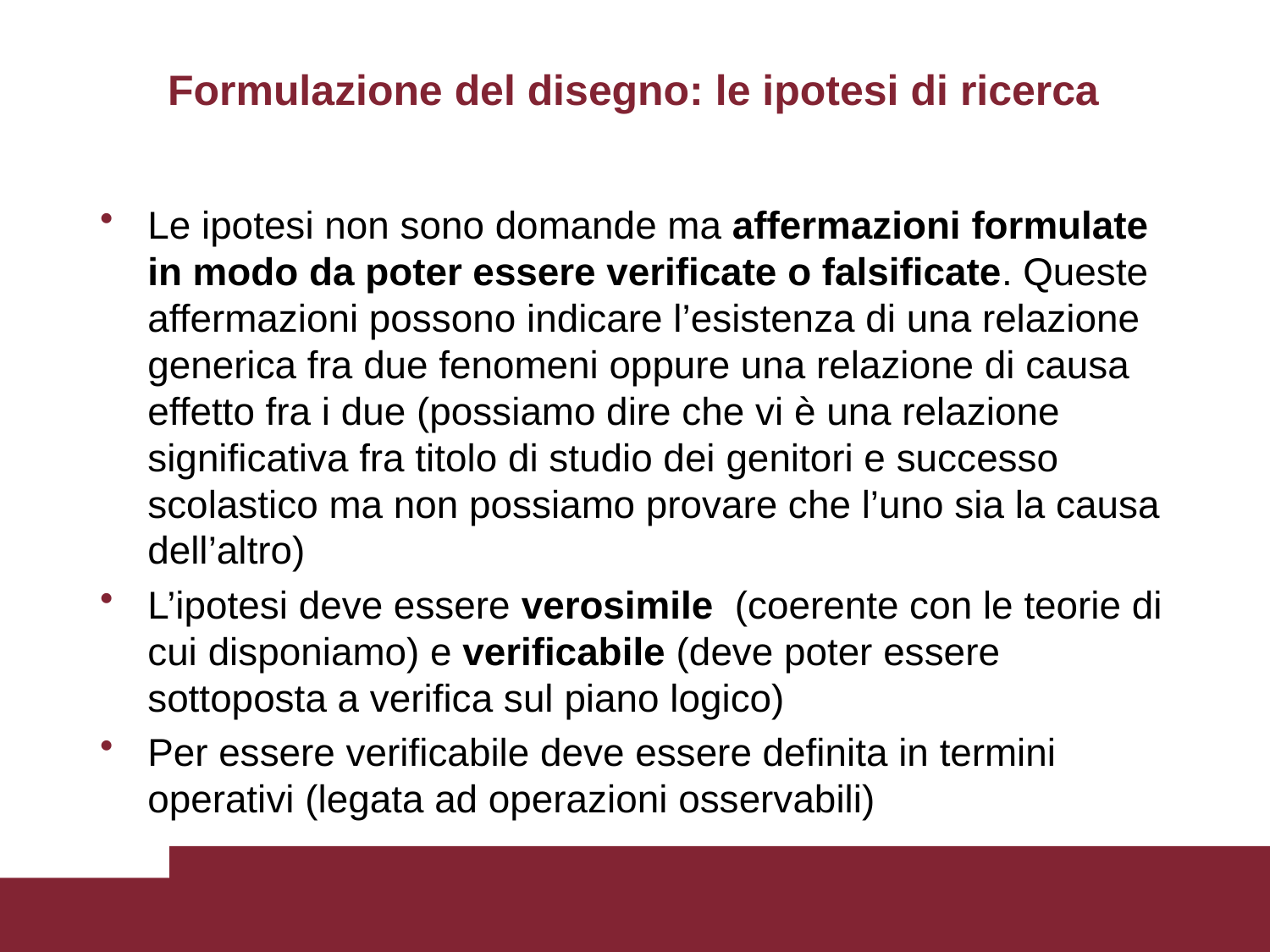

# Formulazione del disegno: le ipotesi di ricerca
Le ipotesi non sono domande ma affermazioni formulate in modo da poter essere verificate o falsificate. Queste affermazioni possono indicare l’esistenza di una relazione generica fra due fenomeni oppure una relazione di causa effetto fra i due (possiamo dire che vi è una relazione significativa fra titolo di studio dei genitori e successo scolastico ma non possiamo provare che l’uno sia la causa dell’altro)
L’ipotesi deve essere verosimile  (coerente con le teorie di cui disponiamo) e verificabile (deve poter essere sottoposta a verifica sul piano logico)
Per essere verificabile deve essere definita in termini operativi (legata ad operazioni osservabili)